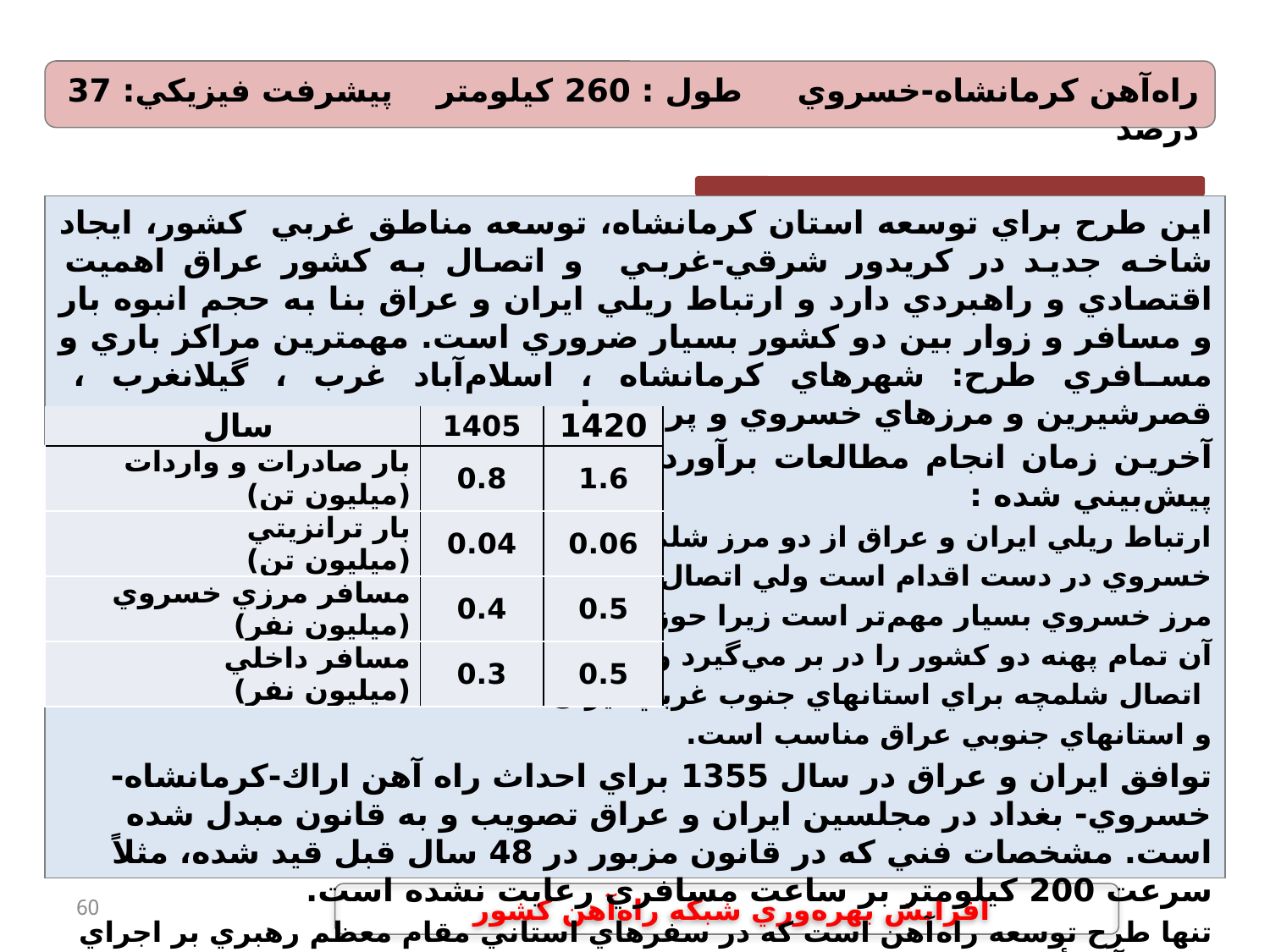

راه‌آهن كرمانشاه-خسروي     طول : 260 كيلومتر    پيشرفت فيزيكي: 37 درصد
اين طرح براي توسعه استان كرمانشاه، توسعه مناطق غربي  كشور، ايجاد شاخه جديد در كريدور شرقي-غربي  و اتصال به كشور عراق اهميت اقتصادي و راهبردي دارد و ارتباط ريلي ايران و عراق بنا به حجم انبوه بار و مسافر و زوار بين دو كشور بسيار ضروري است. مهمترين مراكز باري و مسافري طرح: شهرهاي كرمانشاه ، اسلام‌آباد غرب ، گيلانغرب ، قصرشيرين و مرزهاي خسروي و پرويزخان.
آخرين زمان انجام مطالعات برآورد تقاضا:	1400    	 ميزان تقاضاي حمل پيش‌بيني شده :
ارتباط ريلي ايران و عراق از دو مرز شلمچه و
خسروي در دست اقدام است ولي اتصال در
مرز خسروي بسيار مهم‌تر است زيرا حوزه نفوذ
آن تمام پهنه دو كشور را در بر مي‌گيرد ولي
 اتصال شلمچه براي استانهاي جنوب غربي ايران
و استانهاي جنوبي عراق مناسب است.
توافق ايران و عراق در سال 1355 براي احداث راه آهن اراك-كرمانشاه-خسروي- بغداد در مجلسين ايران و عراق تصويب و به قانون مبدل شده است. مشخصات فني كه در قانون مزبور در 48 سال قبل قيد شده، مثلاً سرعت 200 كيلومتر بر ساعت مسافري رعايت نشده است.
تنها طرح توسعه راه‌آهن است كه در سفرهاي استاني مقام معظم رهبري بر اجراي فوري آن تأكيد شده، (سال 1390) ولي اين پروژه مهم با كمترين توجه در سالهاي بعد روبرو شد.
در مطالعات طرح جامع حمل‌ونقل ريلي (مصوب 1402) اين طرح مهمترين طرح توسعه راه‌آهن شناخته شد.
| سال | 1405 | 1420 |
| --- | --- | --- |
| بار صادرات و واردات (ميليون تن) | 0.8 | 1.6 |
| بار ترانزيتي (ميليون تن) | 0.04 | 0.06 |
| مسافر مرزي خسروي (ميليون نفر) | 0.4 | 0.5 |
| مسافر داخلي (ميليون نفر) | 0.3 | 0.5 |
60